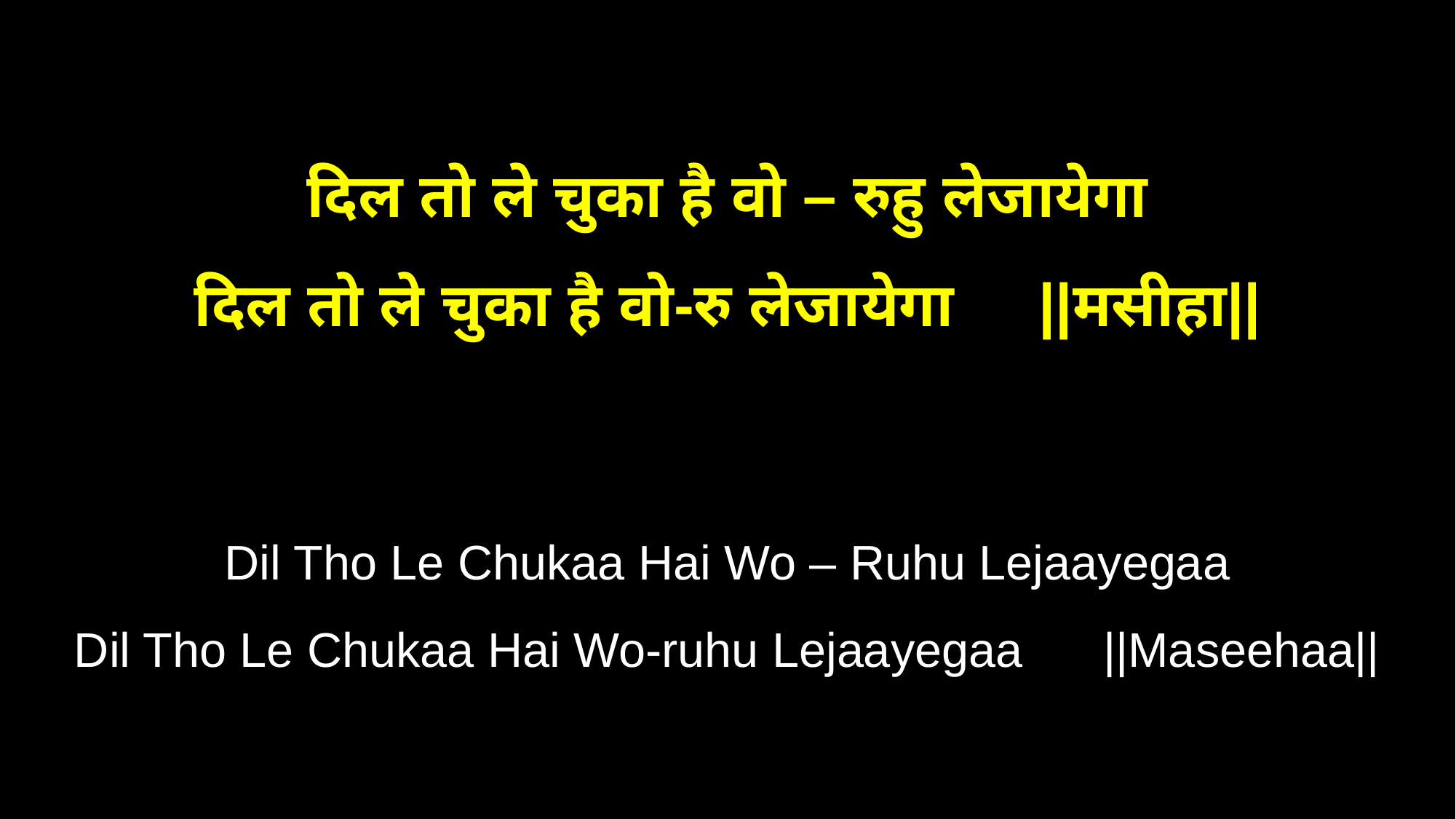

दिल तो ले चुका है वो – रुहु लेजायेगा
दिल तो ले चुका है वो-रु लेजायेगा     ||मसीहा||
Dil Tho Le Chukaa Hai Wo – Ruhu Lejaayegaa
Dil Tho Le Chukaa Hai Wo-ruhu Lejaayegaa      ||Maseehaa||